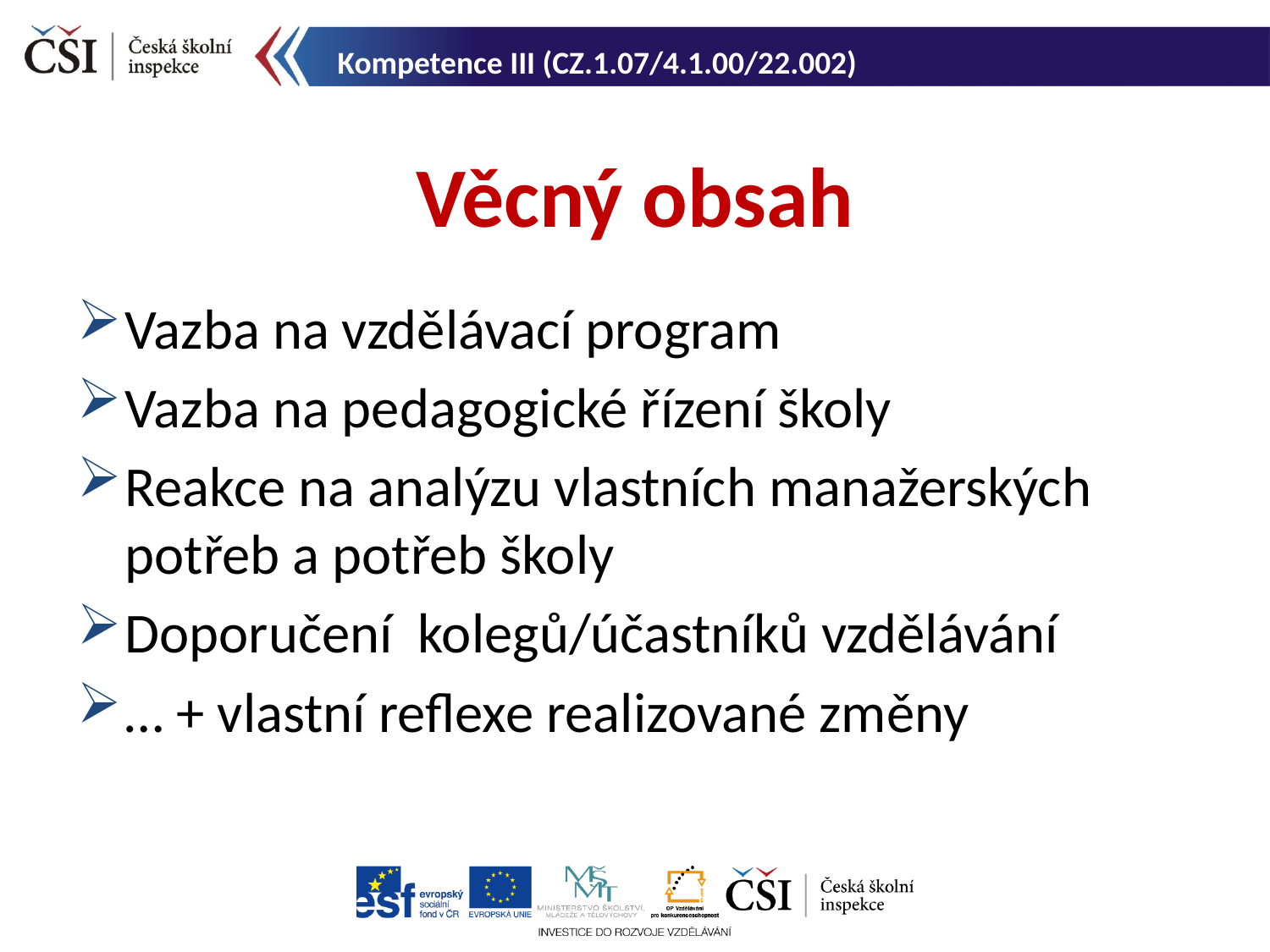

Kompetence III (CZ.1.07/4.1.00/22.002)
Věcný obsah
Vazba na vzdělávací program
Vazba na pedagogické řízení školy
Reakce na analýzu vlastních manažerských potřeb a potřeb školy
Doporučení  kolegů/účastníků vzdělávání
… + vlastní reflexe realizované změny